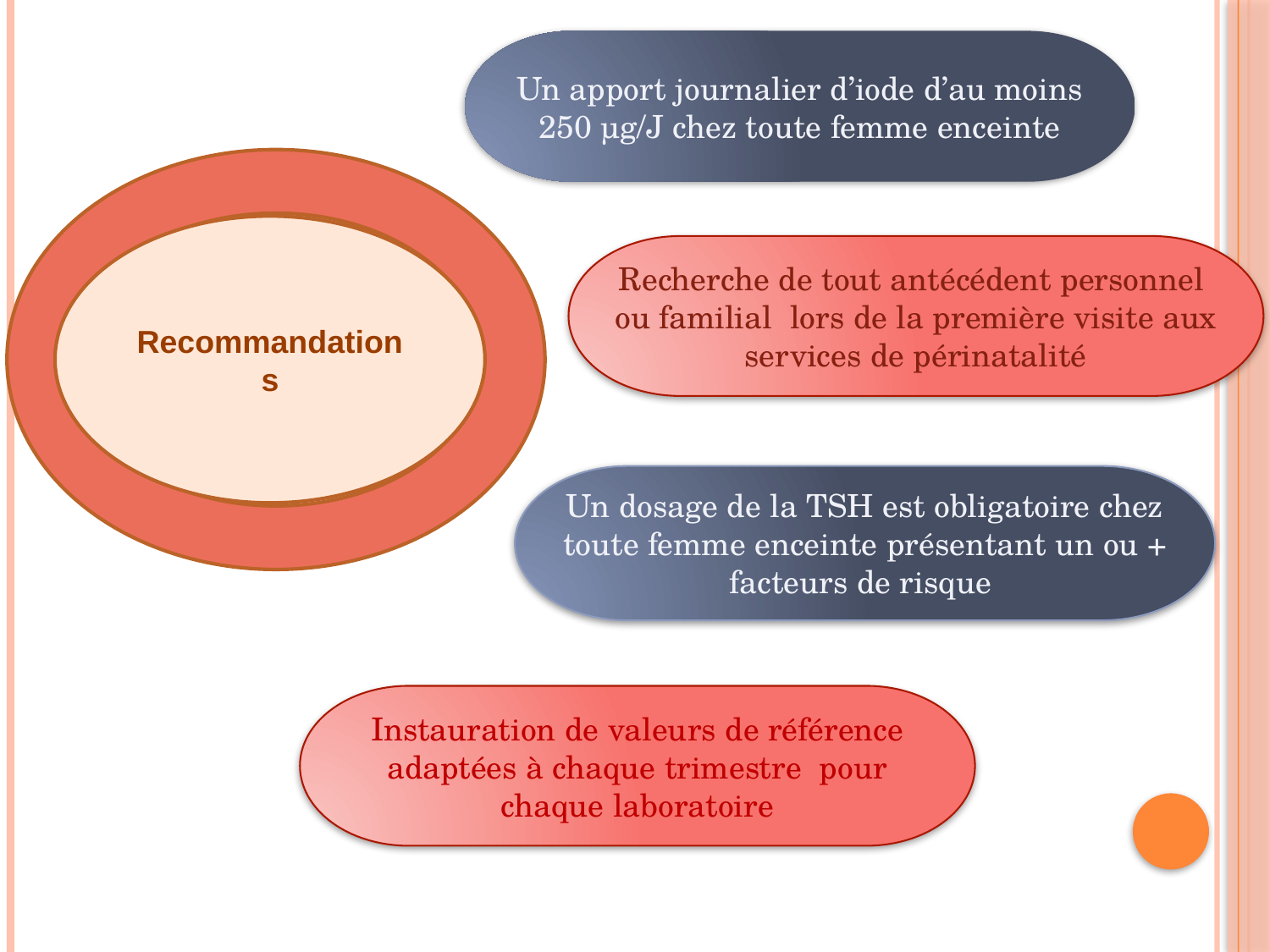

Un apport journalier d’iode d’au moins 250 µg/J chez toute femme enceinte
#

Recommandations

Recherche de tout antécédent personnel  ou familial  lors de la première visite aux services de périnatalité
Un dosage de la TSH est obligatoire chez toute femme enceinte présentant un ou + facteurs de risque
Instauration de valeurs de référence adaptées à chaque trimestre  pour chaque laboratoire